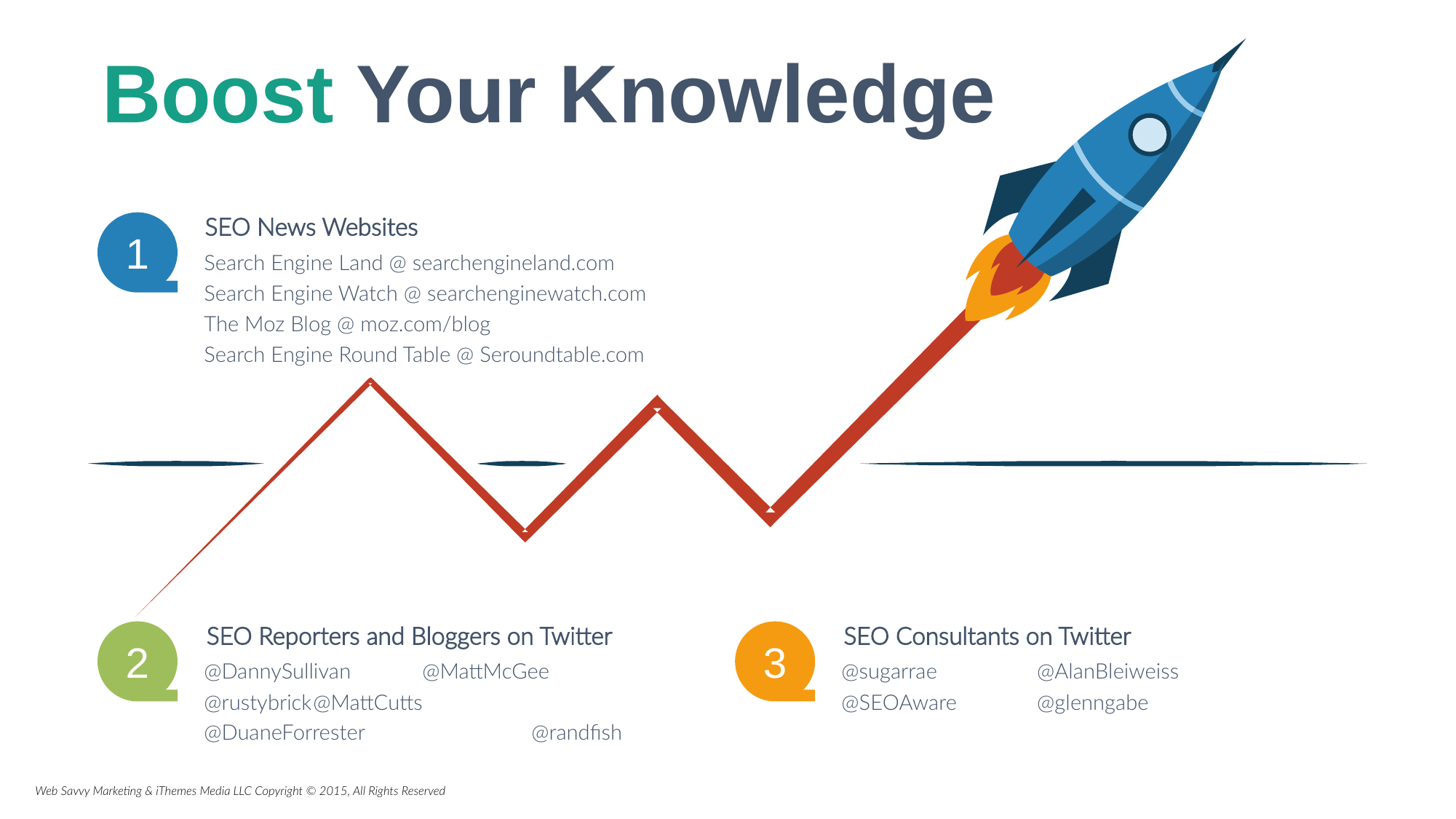

Boost Your Knowledge

SEO News Websites
1
Search Engine Land @ searchengineland.com
Search Engine Watch @ searchenginewatch.com
The Moz Blog @ moz.com/blog
Search Engine Round Table @ Seroundtable.com

SEO Reporters and Bloggers on Twitter
SEO Consultants on Twitter
2
3
@DannySullivan 	@MattMcGee
@rustybrick	@MattCutts
@DuaneForrester 		@randfish

@sugarrae
@SEOAware
@AlanBleiweiss
@glenngabe
Web Savvy Marketing & iThemes Media LLC Copyright © 2015, All Rights Reserved